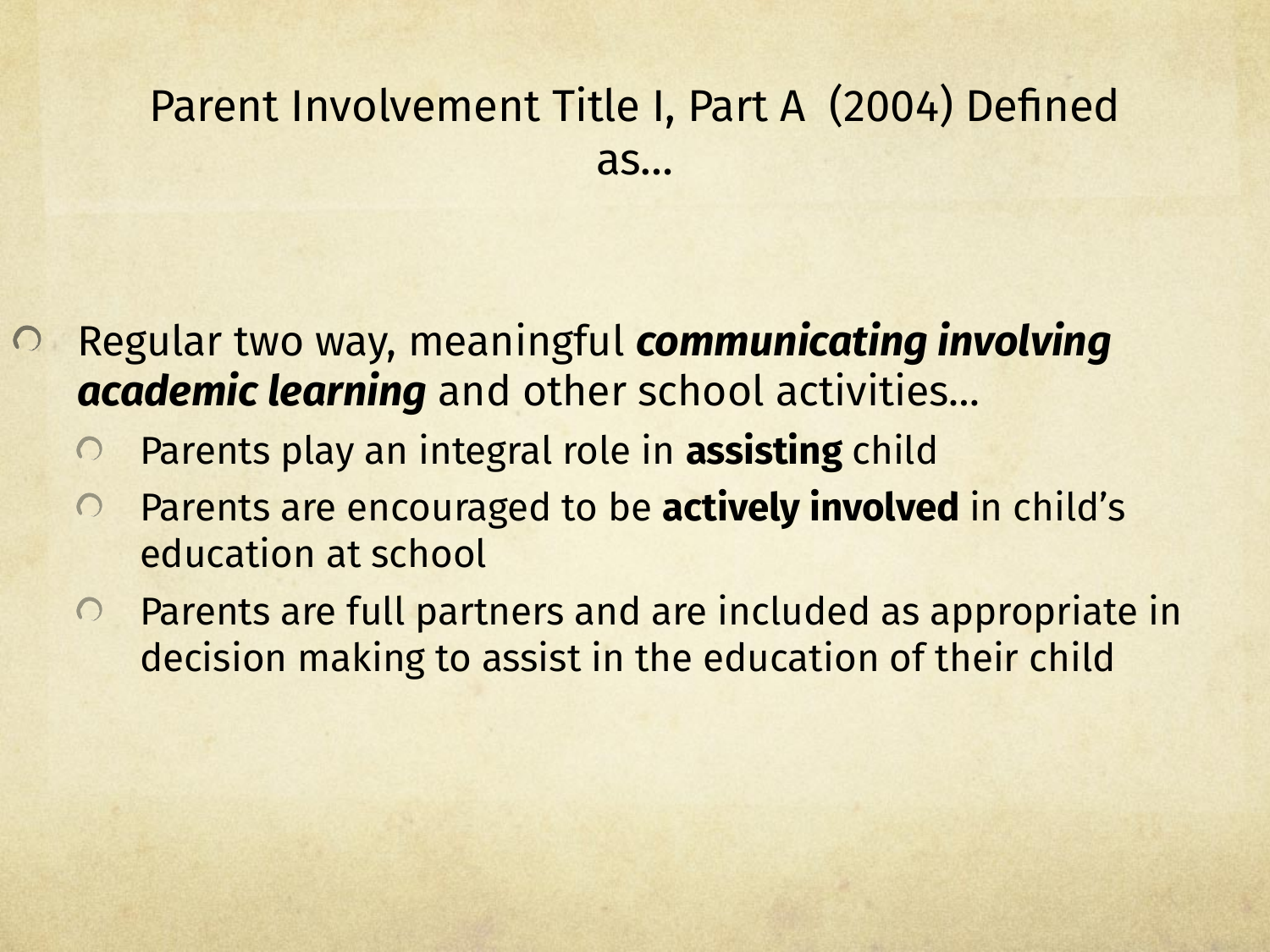

# Parent Involvement Title I, Part A  (2004) Defined as…
Regular two way, meaningful communicating involving academic learning and other school activities…
Parents play an integral role in assisting child
Parents are encouraged to be actively involved in child’s education at school
Parents are full partners and are included as appropriate in decision making to assist in the education of their child